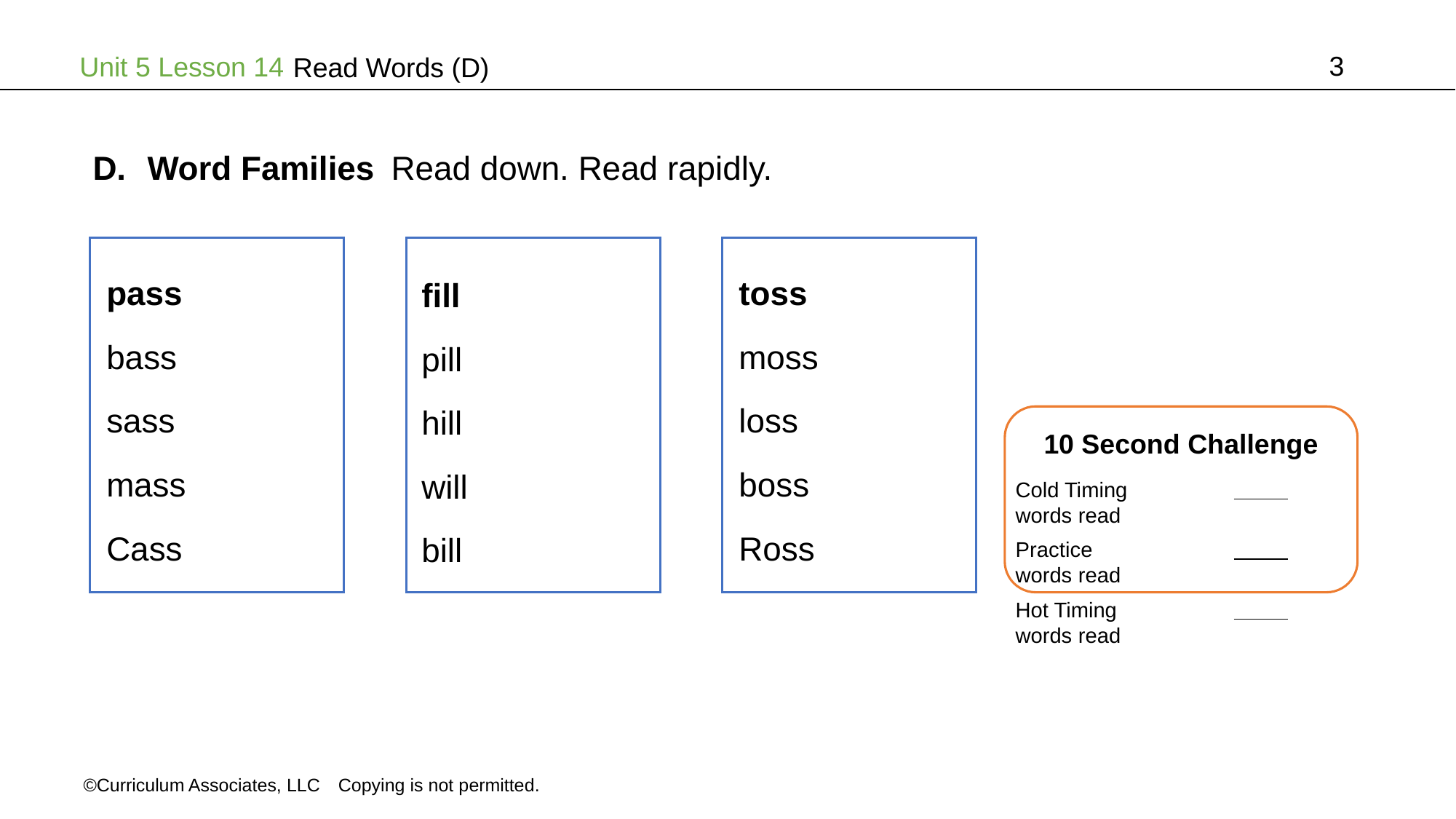

3
# Read Words (D)

Word Families Read down. Read rapidly.
toss
moss
loss
boss
Ross
pass
bass
sass
mass
Cass

fill
pill
hill
will
bill

10 Second Challenge
Cold Timing	          words read
Practice		          words read
Hot Timing		          words read